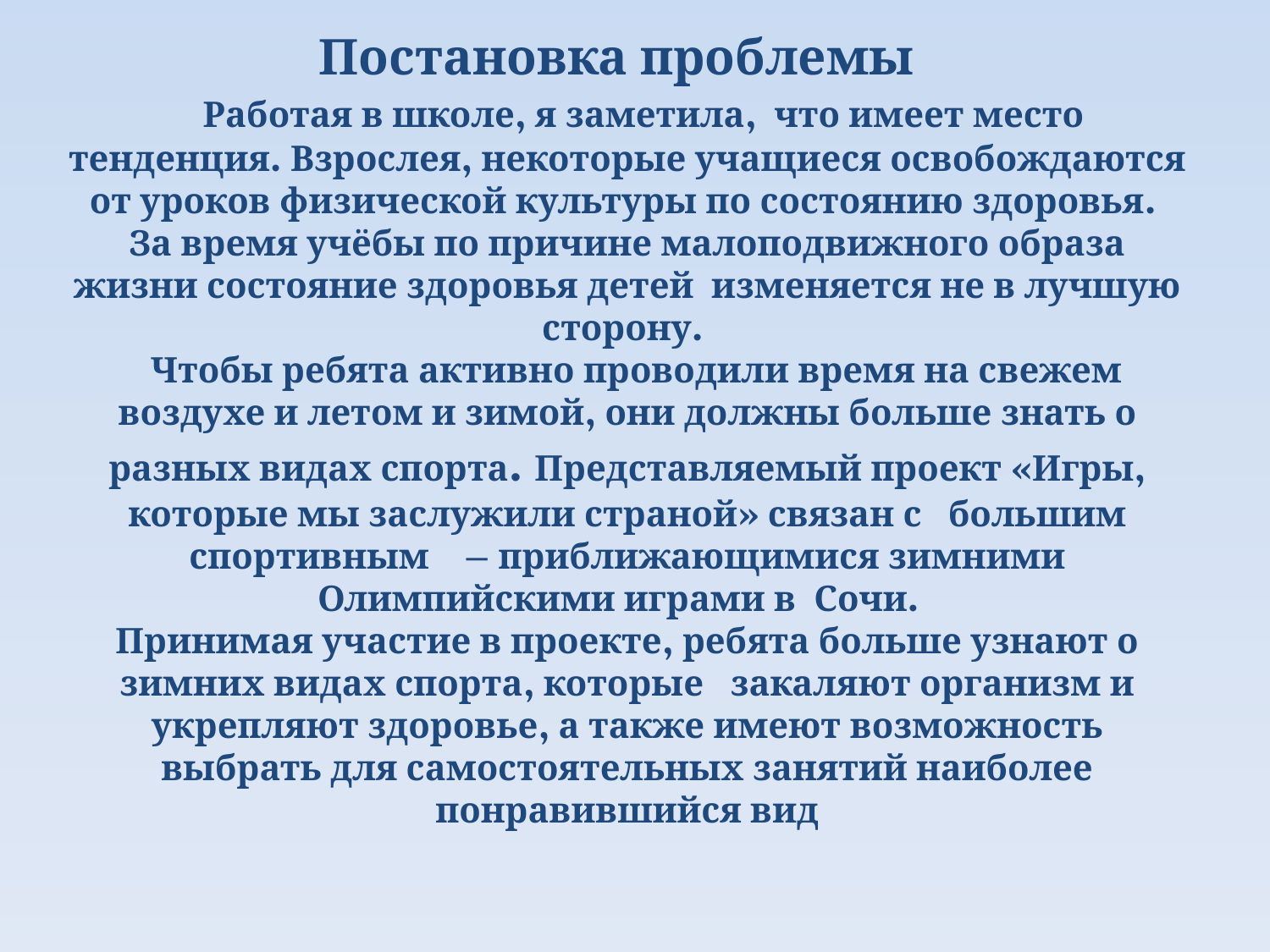

# Постановка проблемы Работая в школе, я заметила,  что имеет место тенденция. Взрослея, некоторые учащиеся освобождаются от уроков физической культуры по состоянию здоровья.  За время учёбы по причине малоподвижного образа жизни состояние здоровья детей  изменяется не в лучшую сторону. Чтобы ребята активно проводили время на свежем воздухе и летом и зимой, они должны больше знать о разных видах спорта. Представляемый проект «Игры, которые мы заслужили страной» связан с   большим спортивным    – приближающимися зимними Олимпийскими играми в  Сочи. Принимая участие в проекте, ребята больше узнают о зимних видах спорта, которые   закаляют организм и укрепляют здоровье, а также имеют возможность выбрать для самостоятельных занятий наиболее понравившийся вид